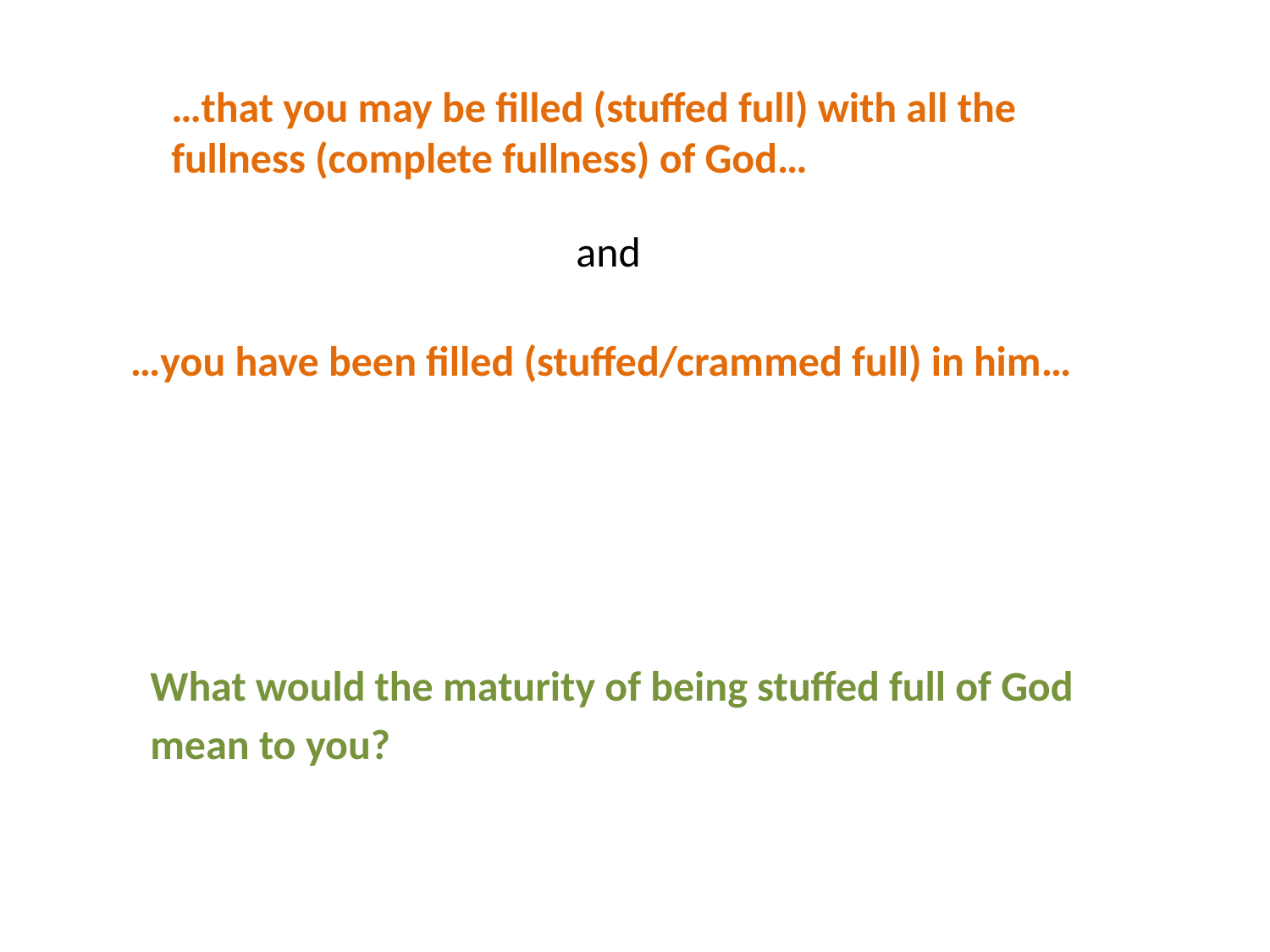

…that you may be filled (stuffed full) with all the fullness (complete fullness) of God…
and
…you have been filled (stuffed/crammed full) in him…
What would the maturity of being stuffed full of God mean to you?